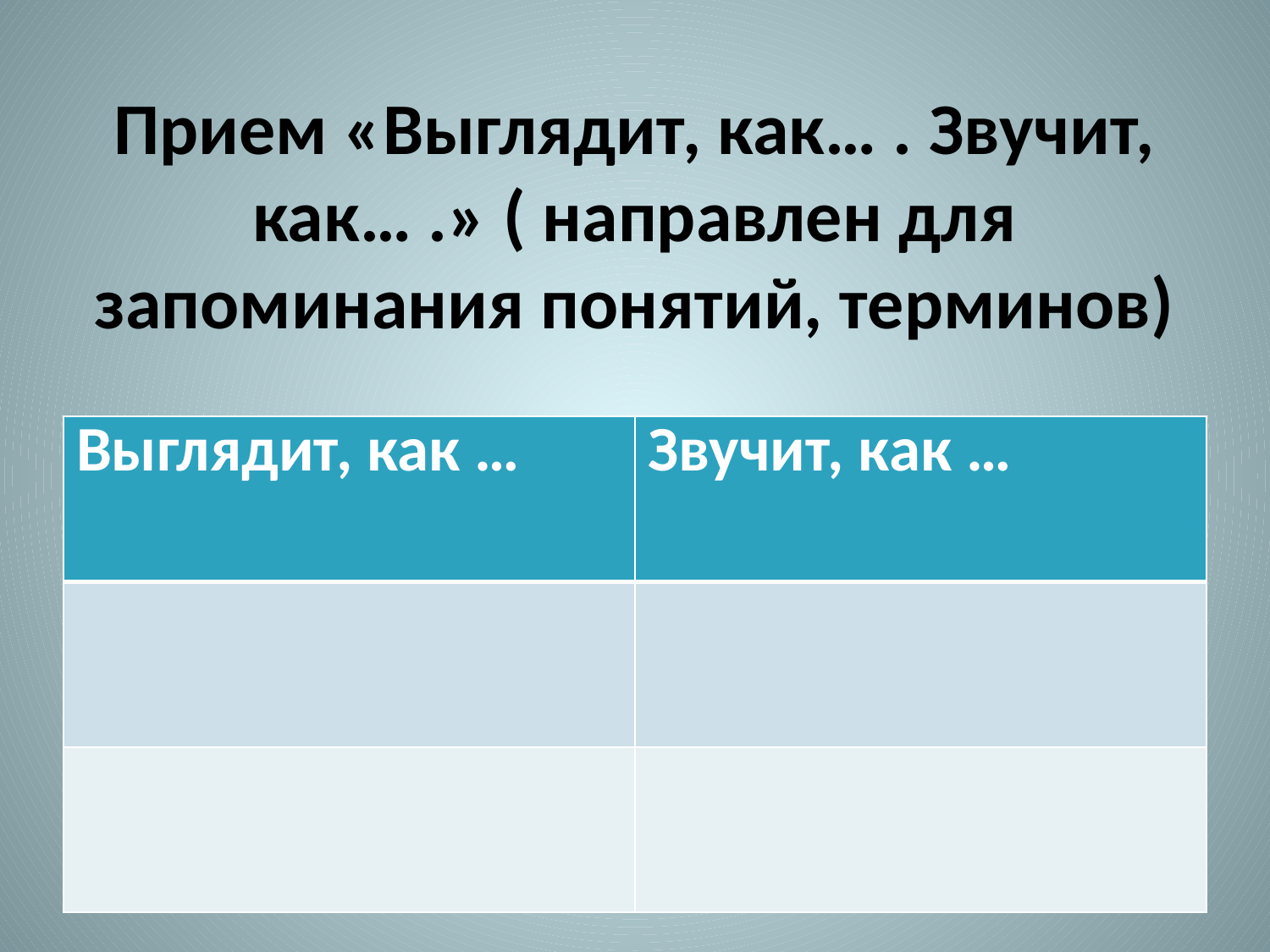

# Прием «Выглядит, как… . Звучит, как… .» ( направлен для запоминания понятий, терминов)
| Выглядит, как … | Звучит, как … |
| --- | --- |
|  |  |
|  |  |